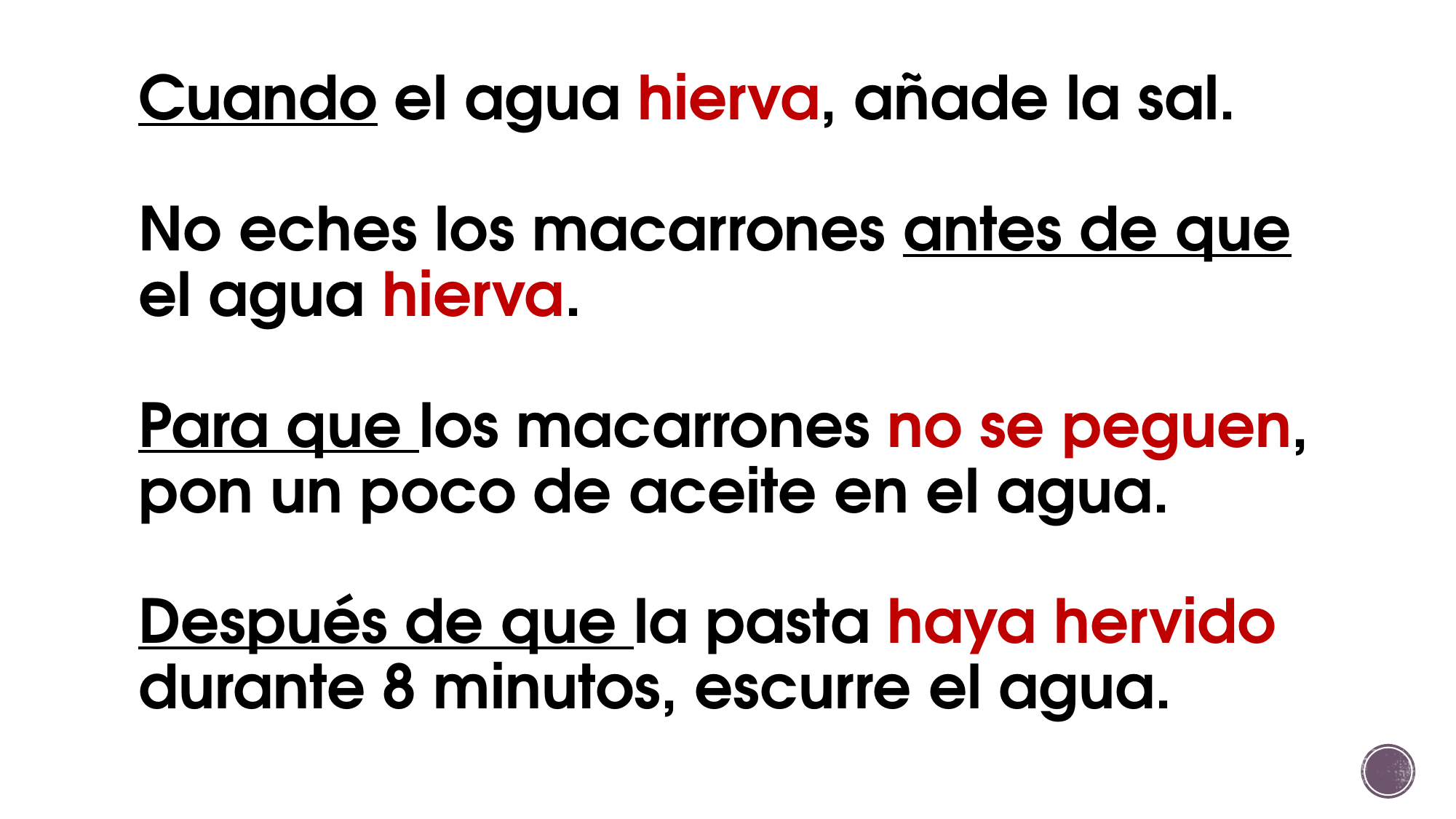

# Cuando el agua hierva, añade la sal. No eches los macarrones antes de que el agua hierva. Para que los macarrones no se peguen, pon un poco de aceite en el agua. Después de que la pasta haya hervido durante 8 minutos, escurre el agua.